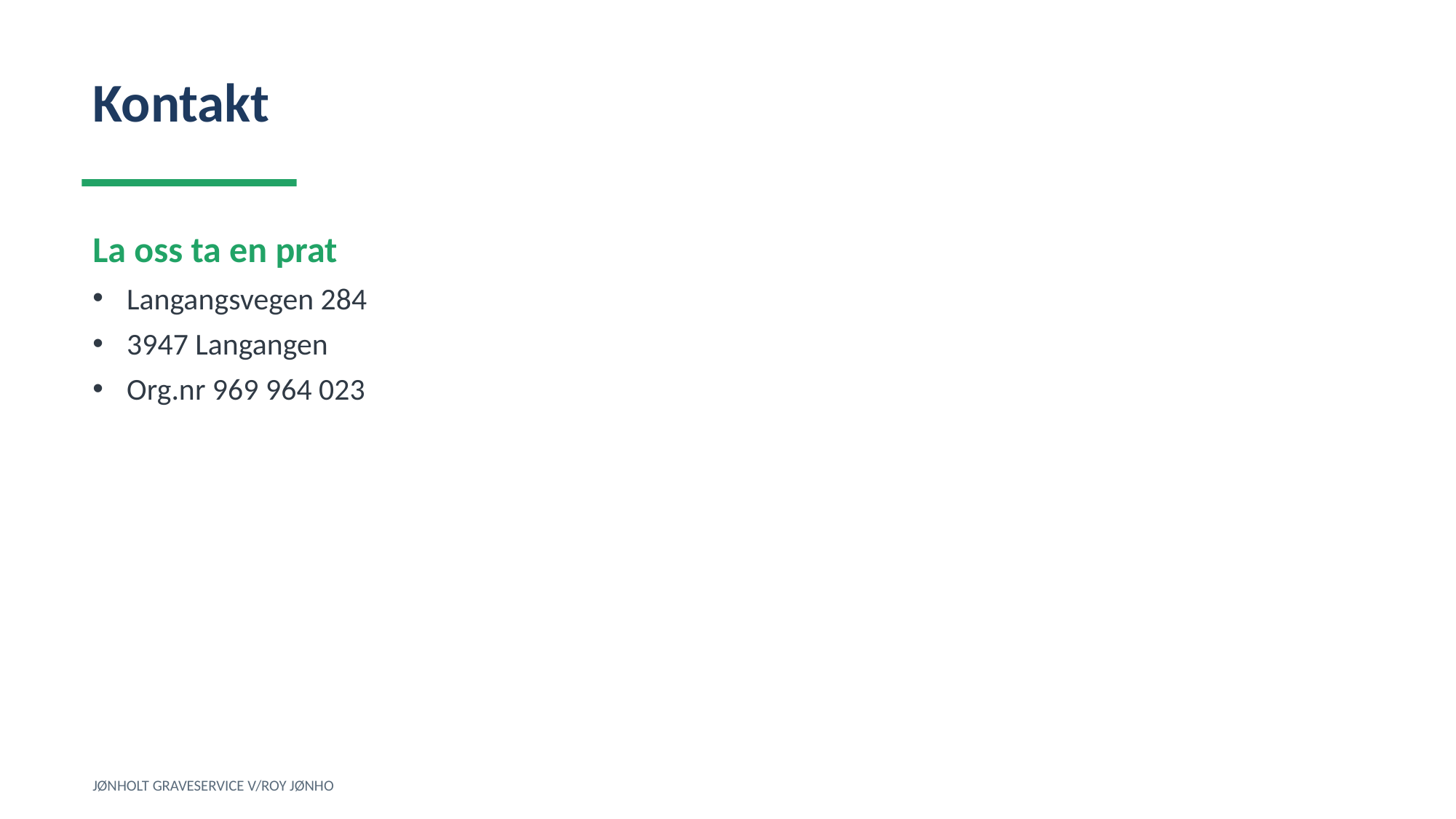

Kontakt

La oss ta en prat
Langangsvegen 284
3947 Langangen
Org.nr 969 964 023
JØNHOLT GRAVESERVICE V/ROY JØNHO